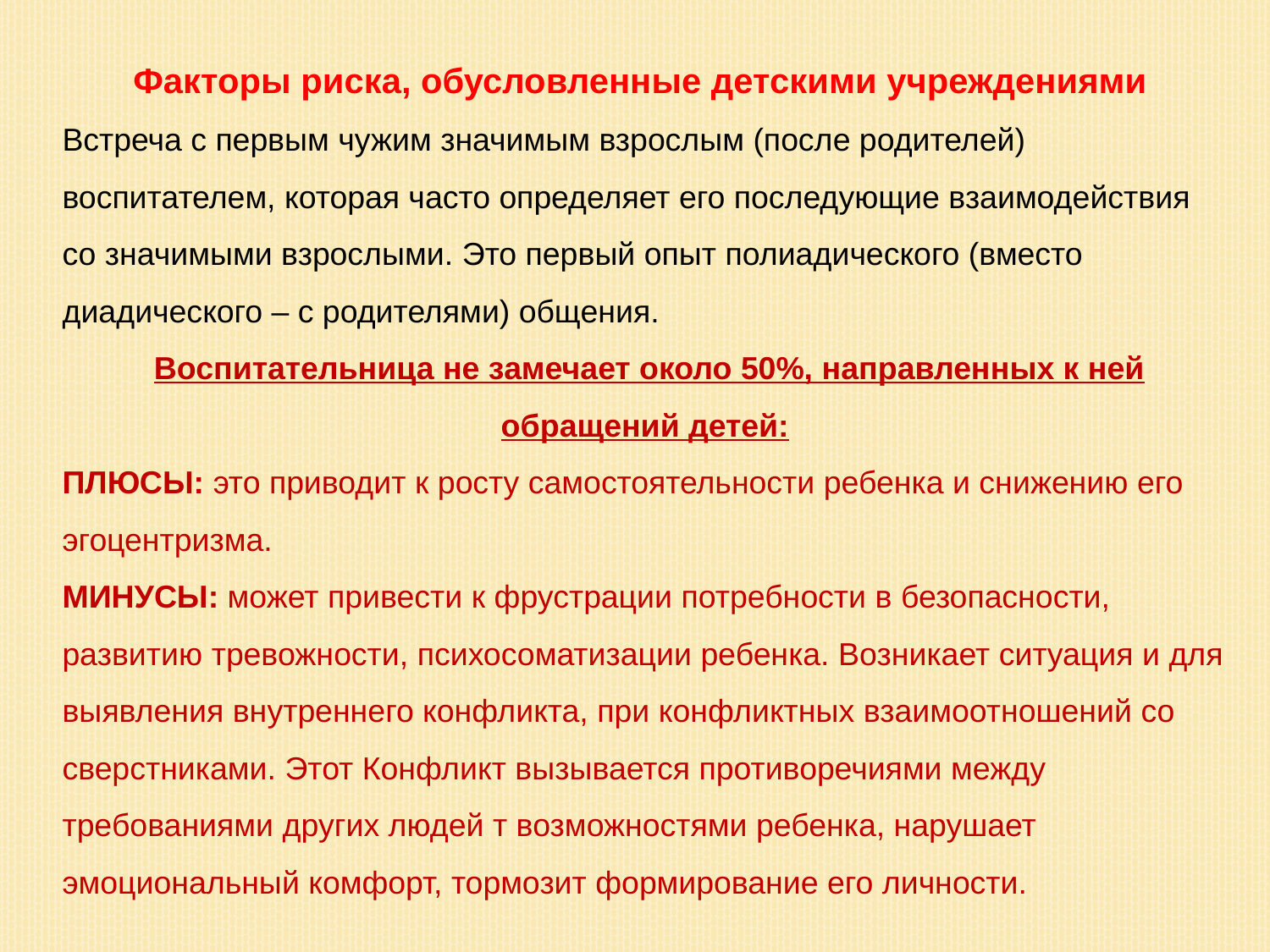

Факторы риска, обусловленные детскими учреждениями
Встреча с первым чужим значимым взрослым (после родителей) воспитателем, которая часто определяет его последующие взаимодействия со значимыми взрослыми. Это первый опыт полиадического (вместо диадического – с родителями) общения.
 Воспитательница не замечает около 50%, направленных к ней обращений детей:
ПЛЮСЫ: это приводит к росту самостоятельности ребенка и снижению его эгоцентризма.
МИНУСЫ: может привести к фрустрации потребности в безопасности, развитию тревожности, психосоматизации ребенка. Возникает ситуация и для выявления внутреннего конфликта, при конфликтных взаимоотношений со сверстниками. Этот Конфликт вызывается противоречиями между требованиями других людей т возможностями ребенка, нарушает эмоциональный комфорт, тормозит формирование его личности.